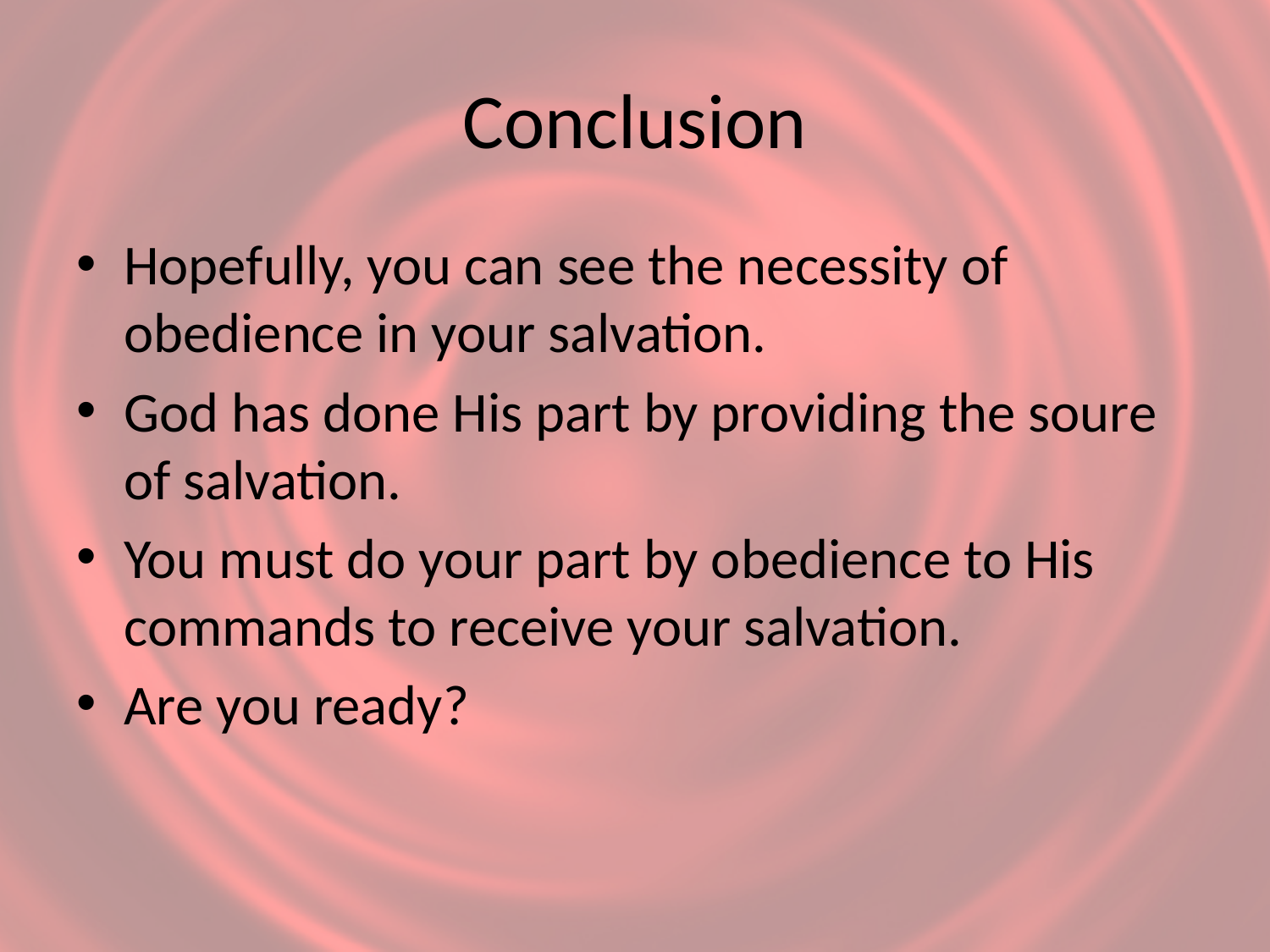

# Conclusion
Hopefully, you can see the necessity of obedience in your salvation.
God has done His part by providing the soure of salvation.
You must do your part by obedience to His commands to receive your salvation.
Are you ready?